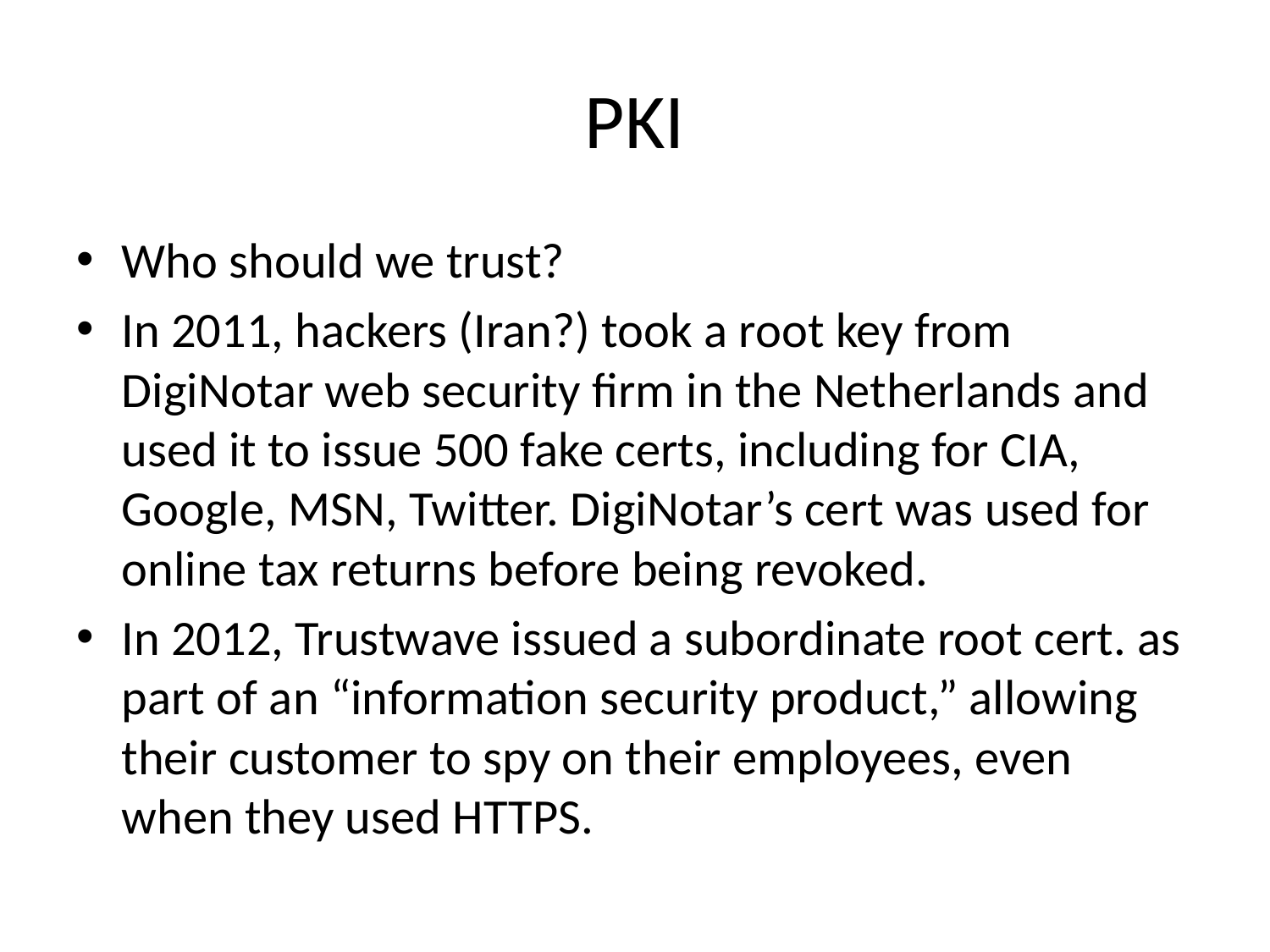

# PKI
Who should we trust?
In 2011, hackers (Iran?) took a root key from DigiNotar web security firm in the Netherlands and used it to issue 500 fake certs, including for CIA, Google, MSN, Twitter. DigiNotar’s cert was used for online tax returns before being revoked.
In 2012, Trustwave issued a subordinate root cert. as part of an “information security product,” allowing their customer to spy on their employees, even when they used HTTPS.